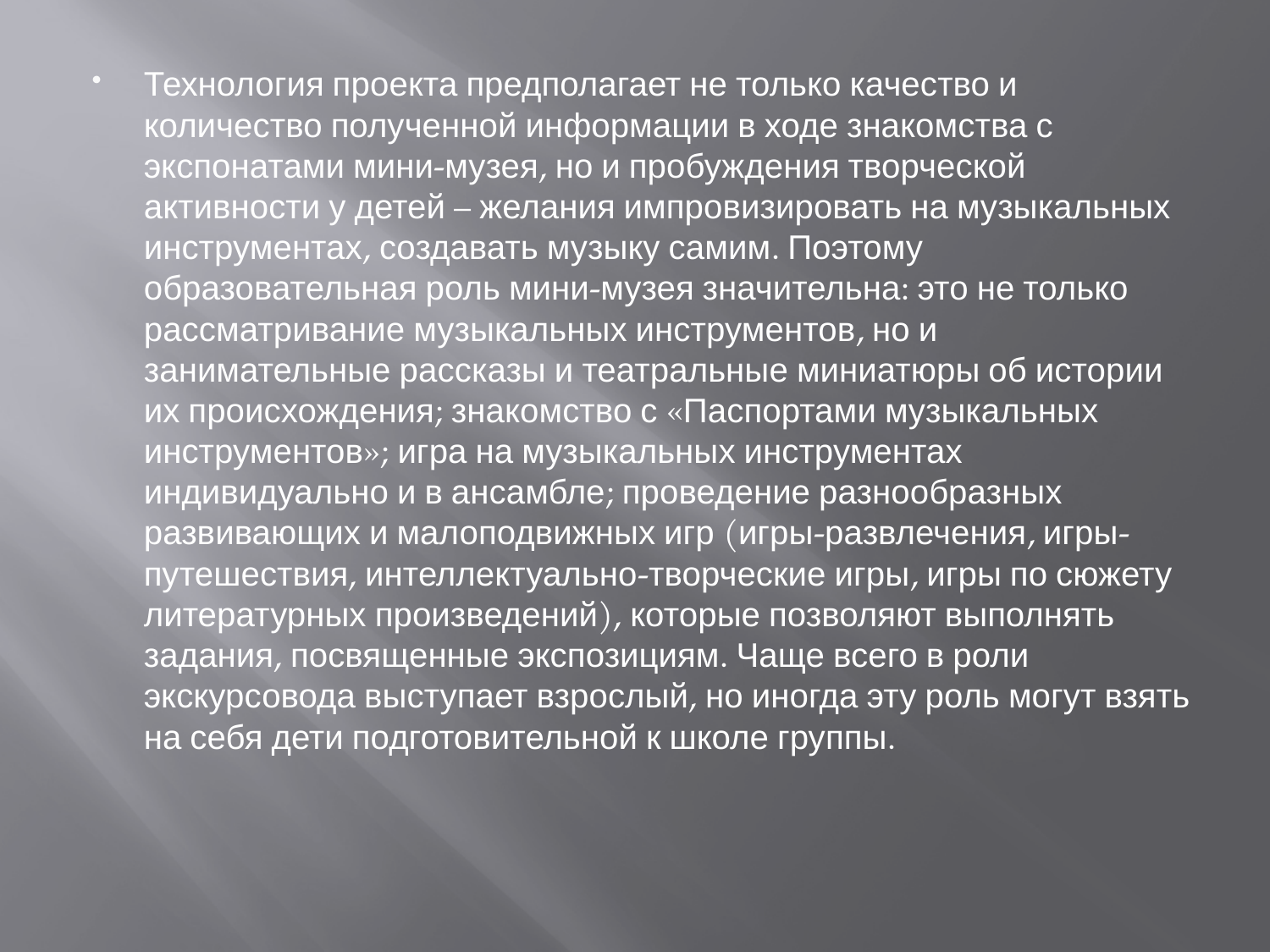

Технология проекта предполагает не только качество и количество полученной информации в ходе знакомства с экспонатами мини-музея, но и пробуждения творческой активности у детей – желания импровизировать на музыкальных инструментах, создавать музыку самим. Поэтому образовательная роль мини-музея значительна: это не только рассматривание музыкальных инструментов, но и занимательные рассказы и театральные миниатюры об истории их происхождения; знакомство с «Паспортами музыкальных инструментов»; игра на музыкальных инструментах индивидуально и в ансамбле; проведение разнообразных развивающих и малоподвижных игр (игры-развлечения, игры-путешествия, интеллектуально-творческие игры, игры по сюжету литературных произведений), которые позволяют выполнять задания, посвященные экспозициям. Чаще всего в роли экскурсовода выступает взрослый, но иногда эту роль могут взять на себя дети подготовительной к школе группы.